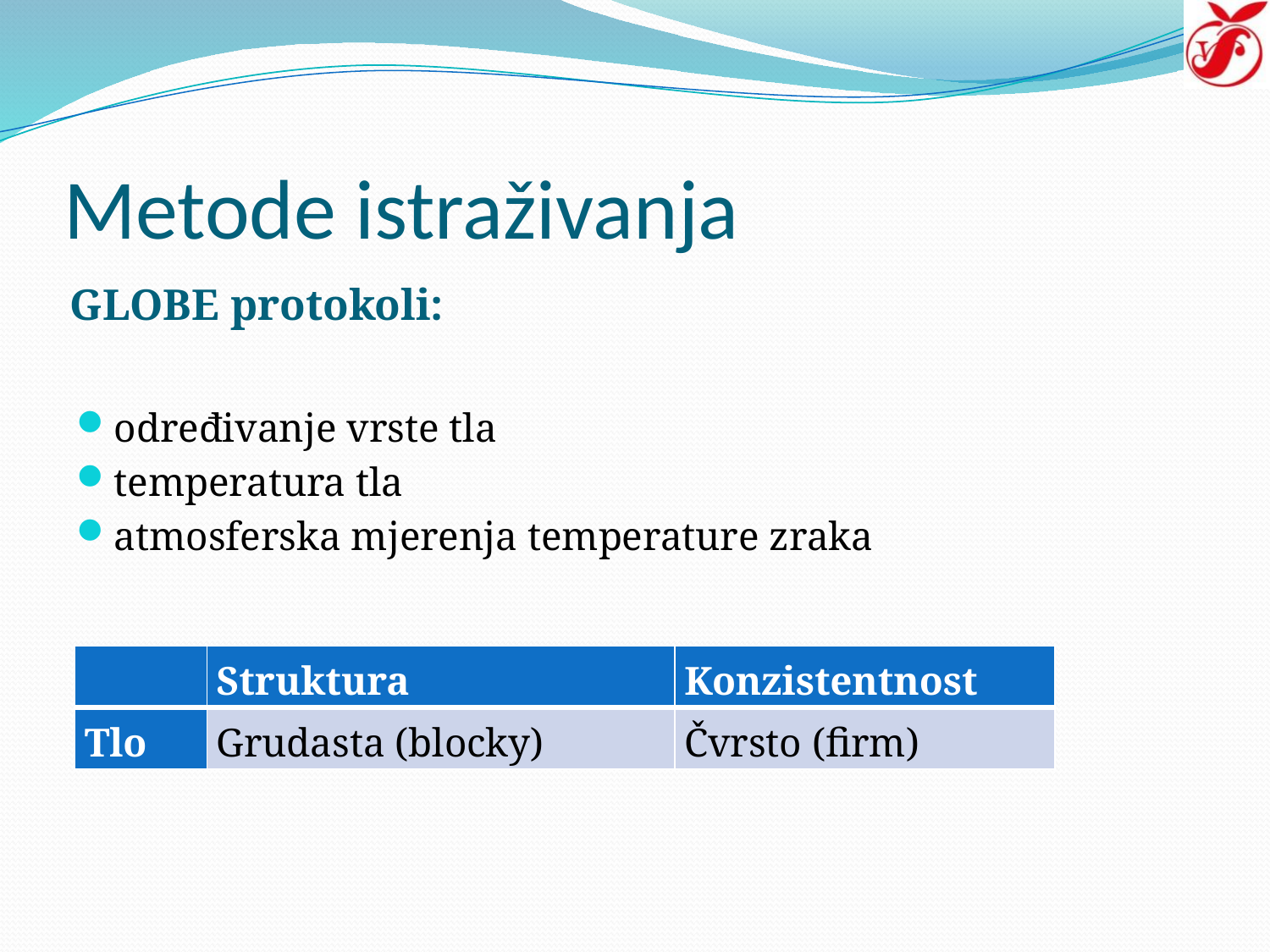

# Metode istraživanja

GLOBE protokoli:

određivanje vrste tla
temperatura tla
atmosferska mjerenja temperature zraka

|  | Struktura | Konzistentnost |
| --- | --- | --- |
| Tlo | Grudasta (blocky) | Čvrsto (firm) |